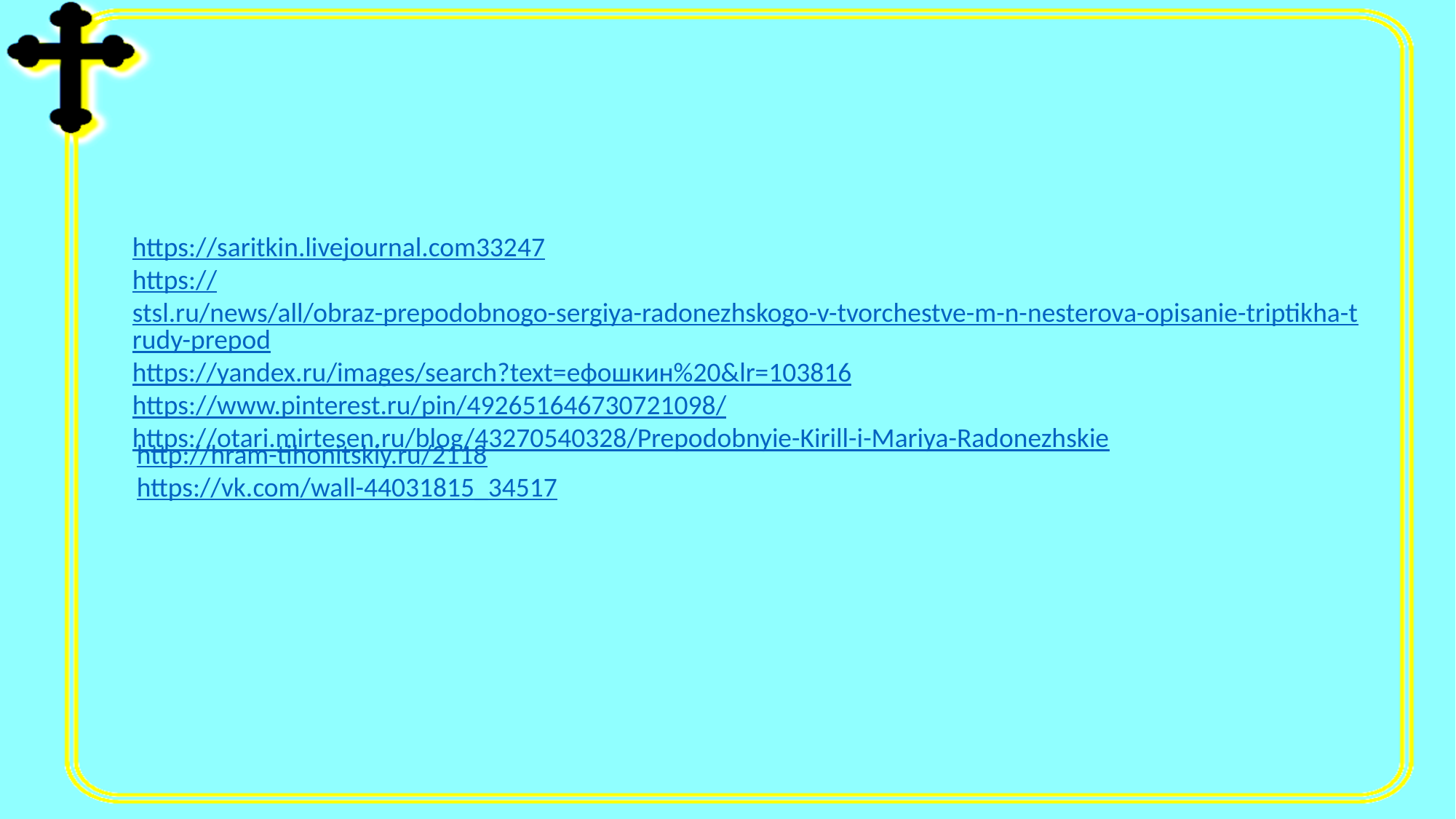

https://saritkin.livejournal.com33247
https://stsl.ru/news/all/obraz-prepodobnogo-sergiya-radonezhskogo-v-tvorchestve-m-n-nesterova-opisanie-triptikha-trudy-prepod
https://yandex.ru/images/search?text=ефошкин%20&lr=103816
https://www.pinterest.ru/pin/492651646730721098/
https://otari.mirtesen.ru/blog/43270540328/Prepodobnyie-Kirill-i-Mariya-Radonezhskie

http://hram-tihonitskiy.ru/2118
https://vk.com/wall-44031815_34517